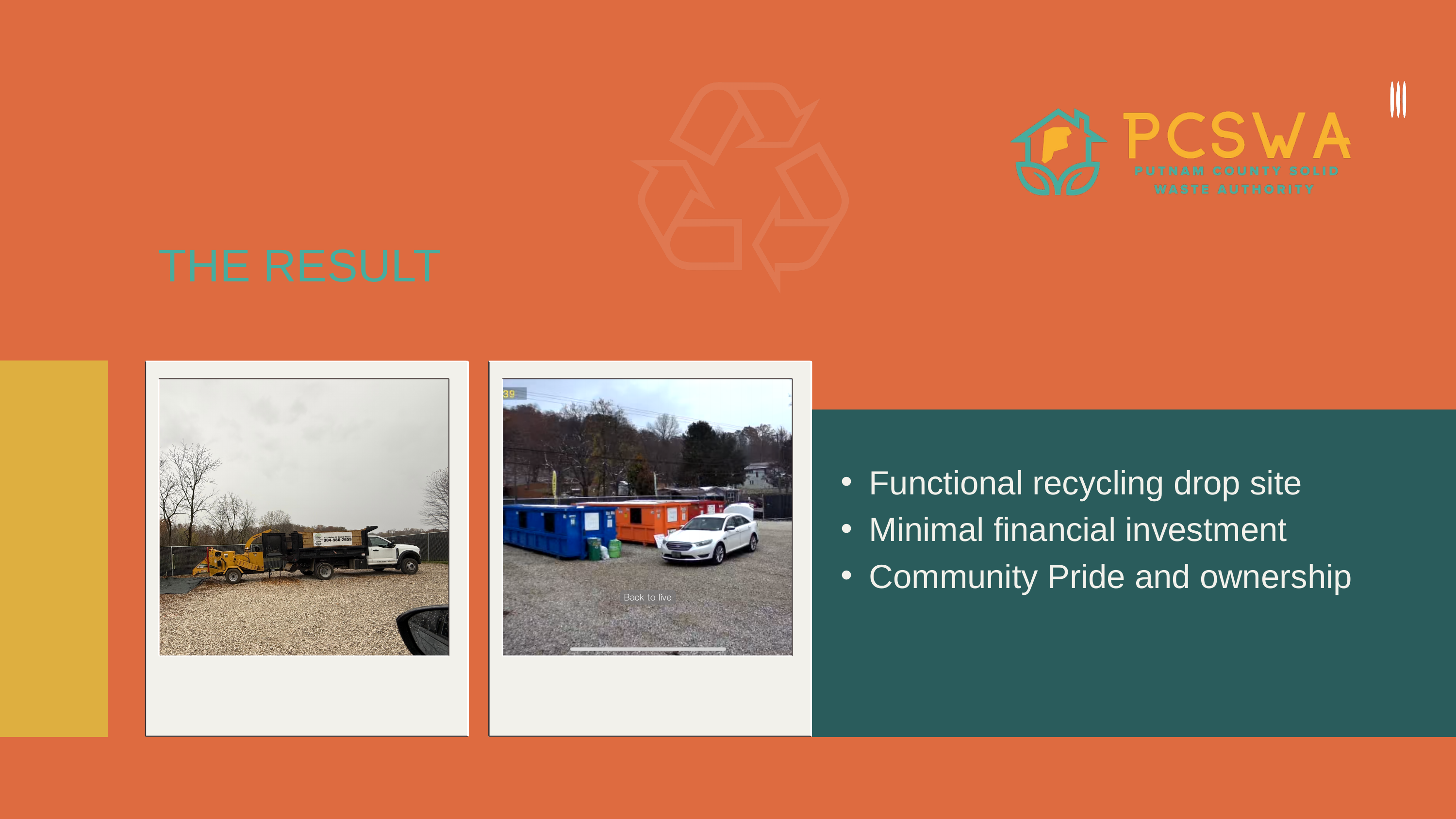

THE RESULT

Functional recycling drop site
Minimal financial investment
Community Pride and ownership